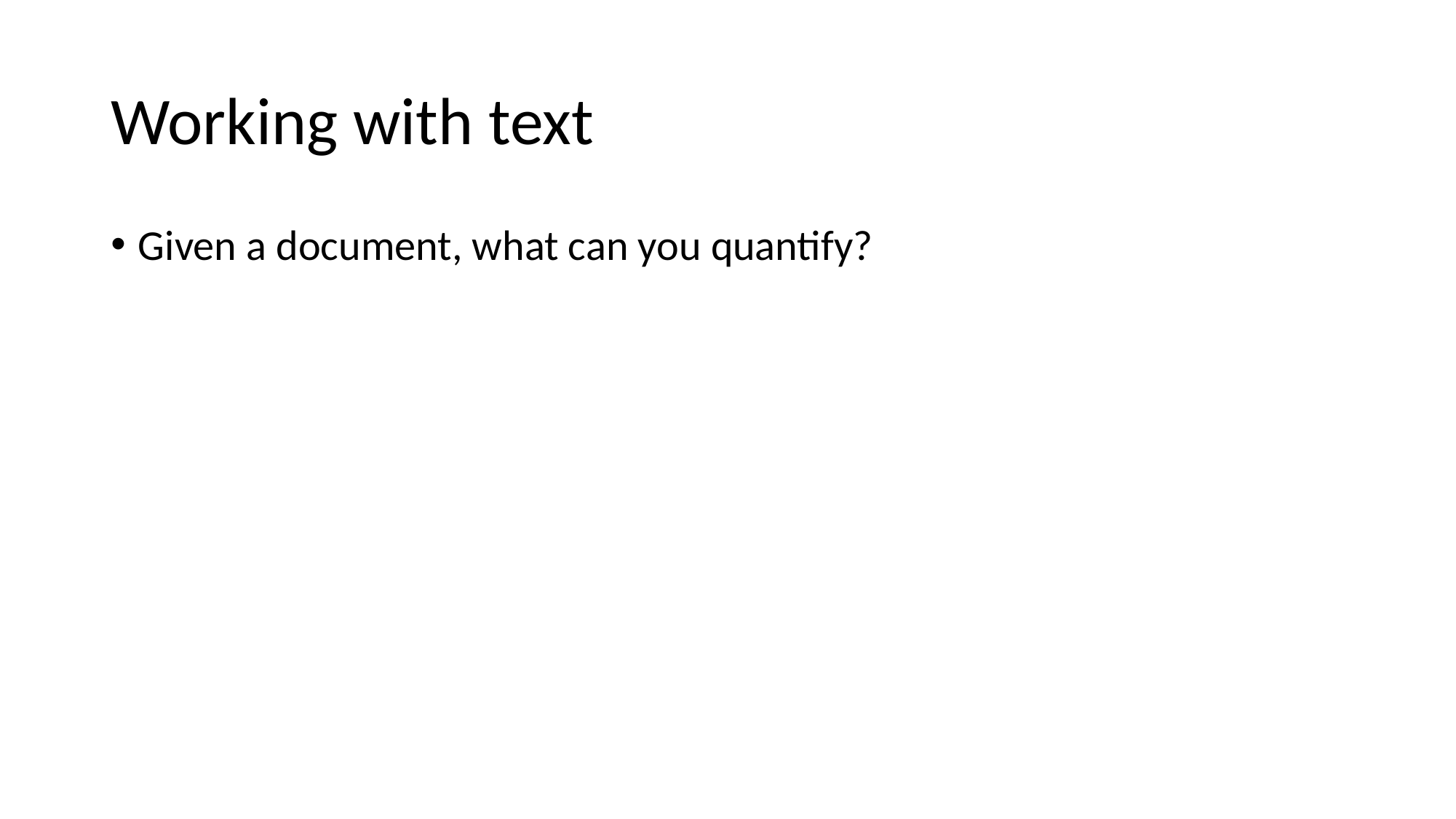

# Working with text
Given a document, what can you quantify?